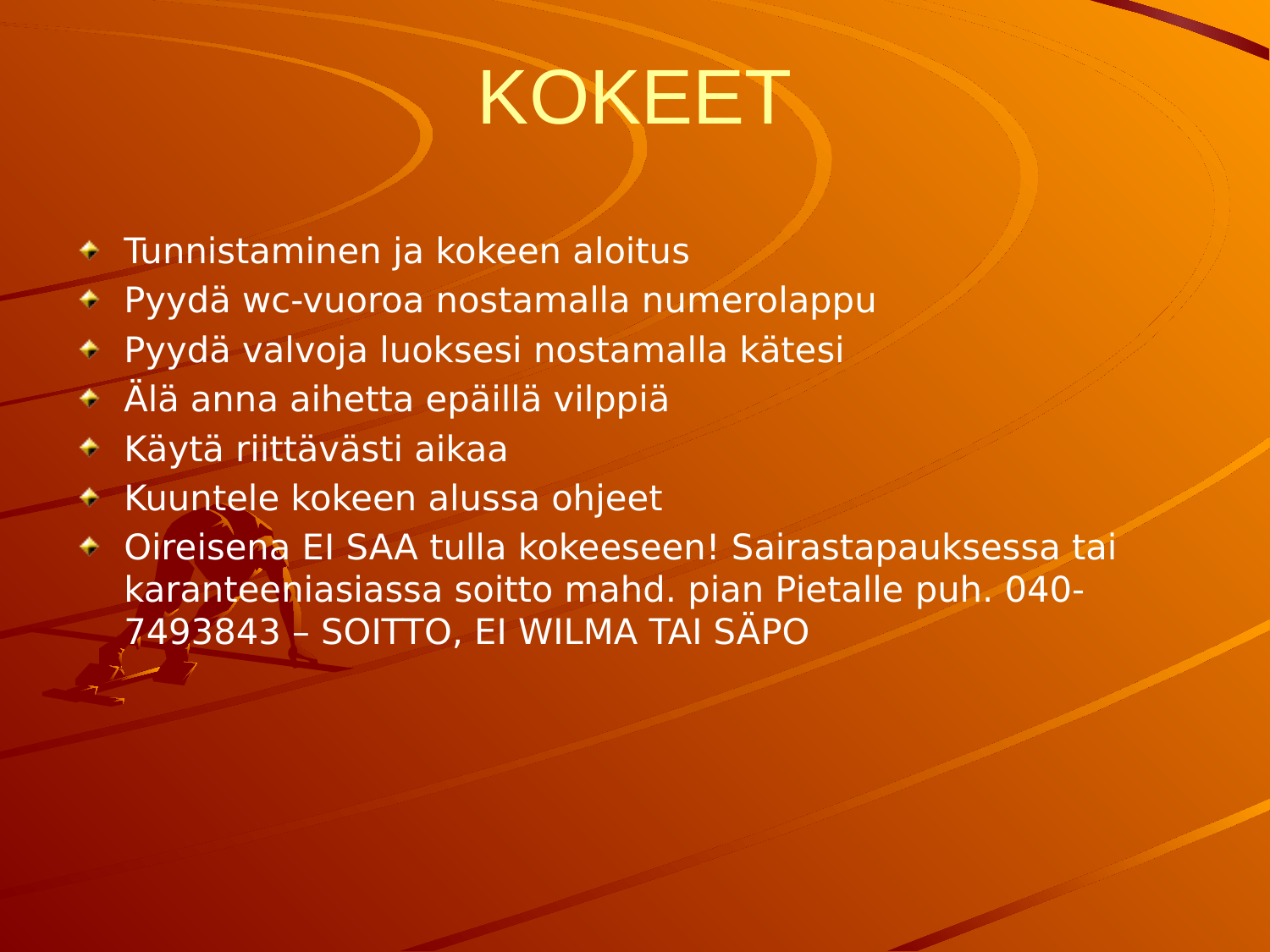

# KOKEET
Tunnistaminen ja kokeen aloitus
Pyydä wc-vuoroa nostamalla numerolappu
Pyydä valvoja luoksesi nostamalla kätesi
Älä anna aihetta epäillä vilppiä
Käytä riittävästi aikaa
Kuuntele kokeen alussa ohjeet
Oireisena EI SAA tulla kokeeseen! Sairastapauksessa tai karanteeniasiassa soitto mahd. pian Pietalle puh. 040-7493843 – SOITTO, EI WILMA TAI SÄPO